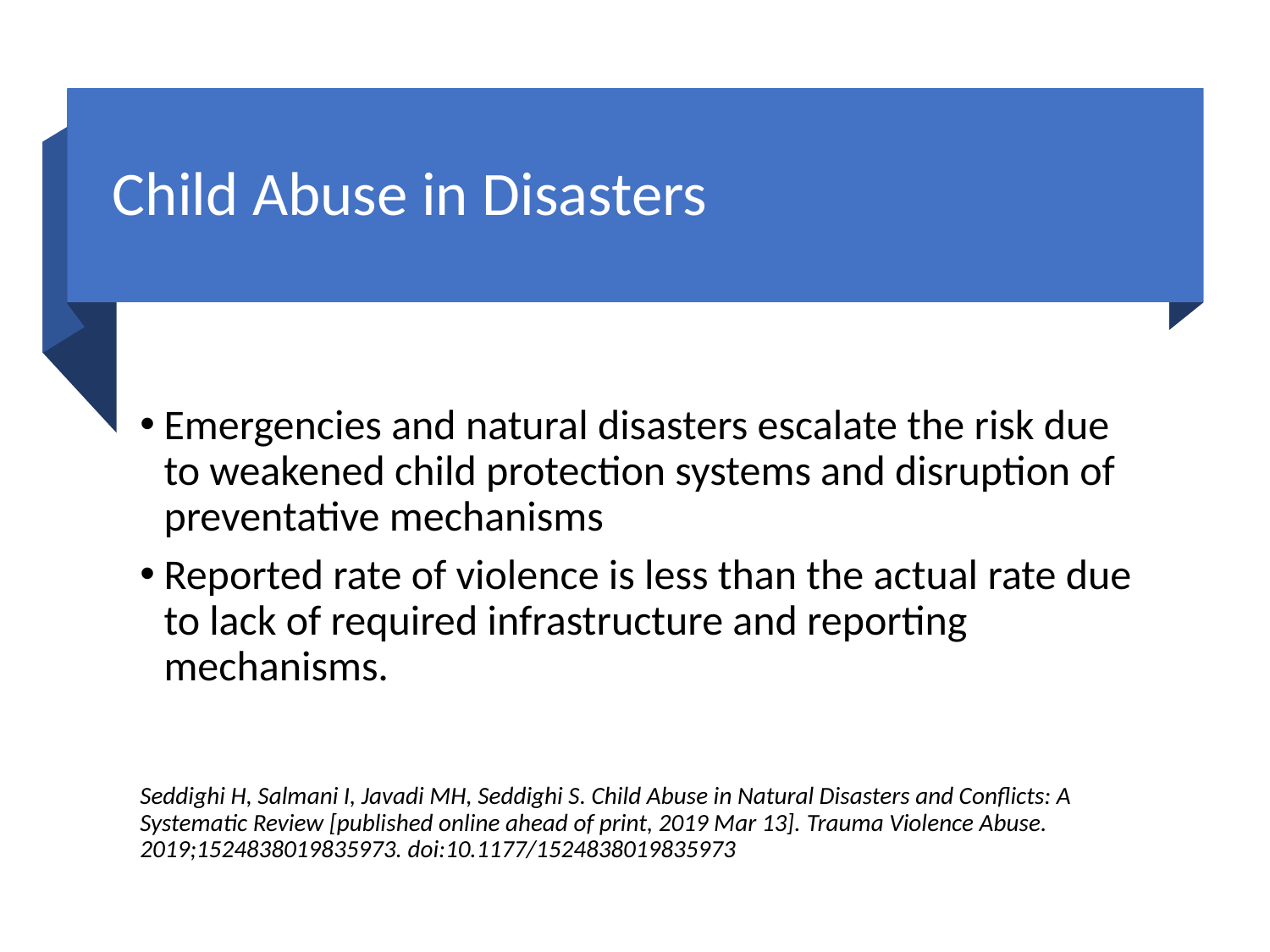

# Child Abuse in Disasters

Emergencies and natural disasters escalate the risk due to weakened child protection systems and disruption of preventative mechanisms
Reported rate of violence is less than the actual rate due to lack of required infrastructure and reporting mechanisms.

Seddighi H, Salmani I, Javadi MH, Seddighi S. Child Abuse in Natural Disasters and Conflicts: A Systematic Review [published online ahead of print, 2019 Mar 13]. Trauma Violence Abuse. 2019;1524838019835973. doi:10.1177/1524838019835973